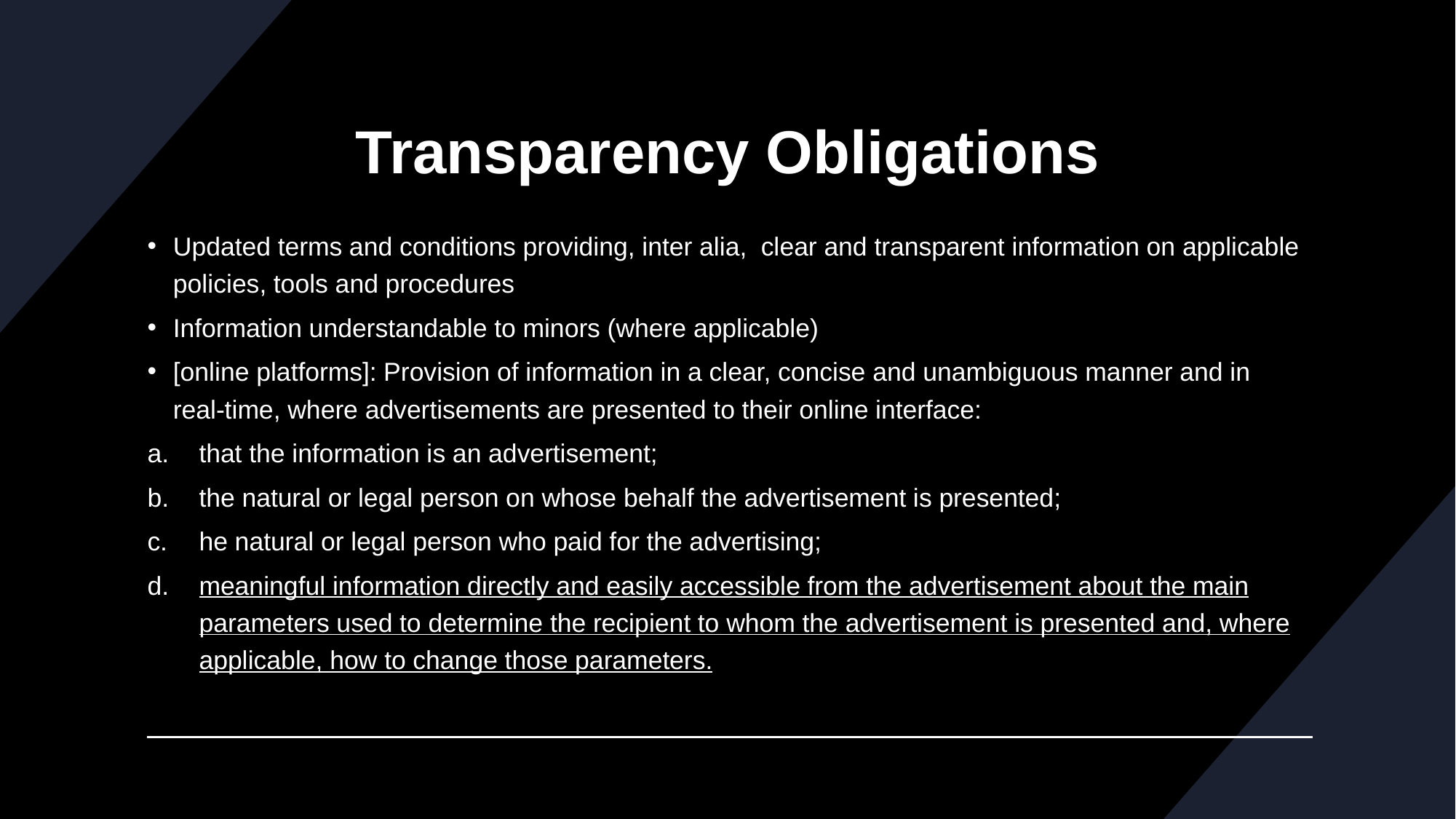

# Transparency Obligations
Updated terms and conditions providing, inter alia,  clear and transparent information on applicable policies, tools and procedures
Information understandable to minors (where applicable)
[online platforms]: Provision of information in a clear, concise and unambiguous manner and in real-time, where advertisements are presented to their online interface:
that the information is an advertisement;
the natural or legal person on whose behalf the advertisement is presented;
he natural or legal person who paid for the advertising;
meaningful information directly and easily accessible from the advertisement about the main parameters used to determine the recipient to whom the advertisement is presented and, where applicable, how to change those parameters.